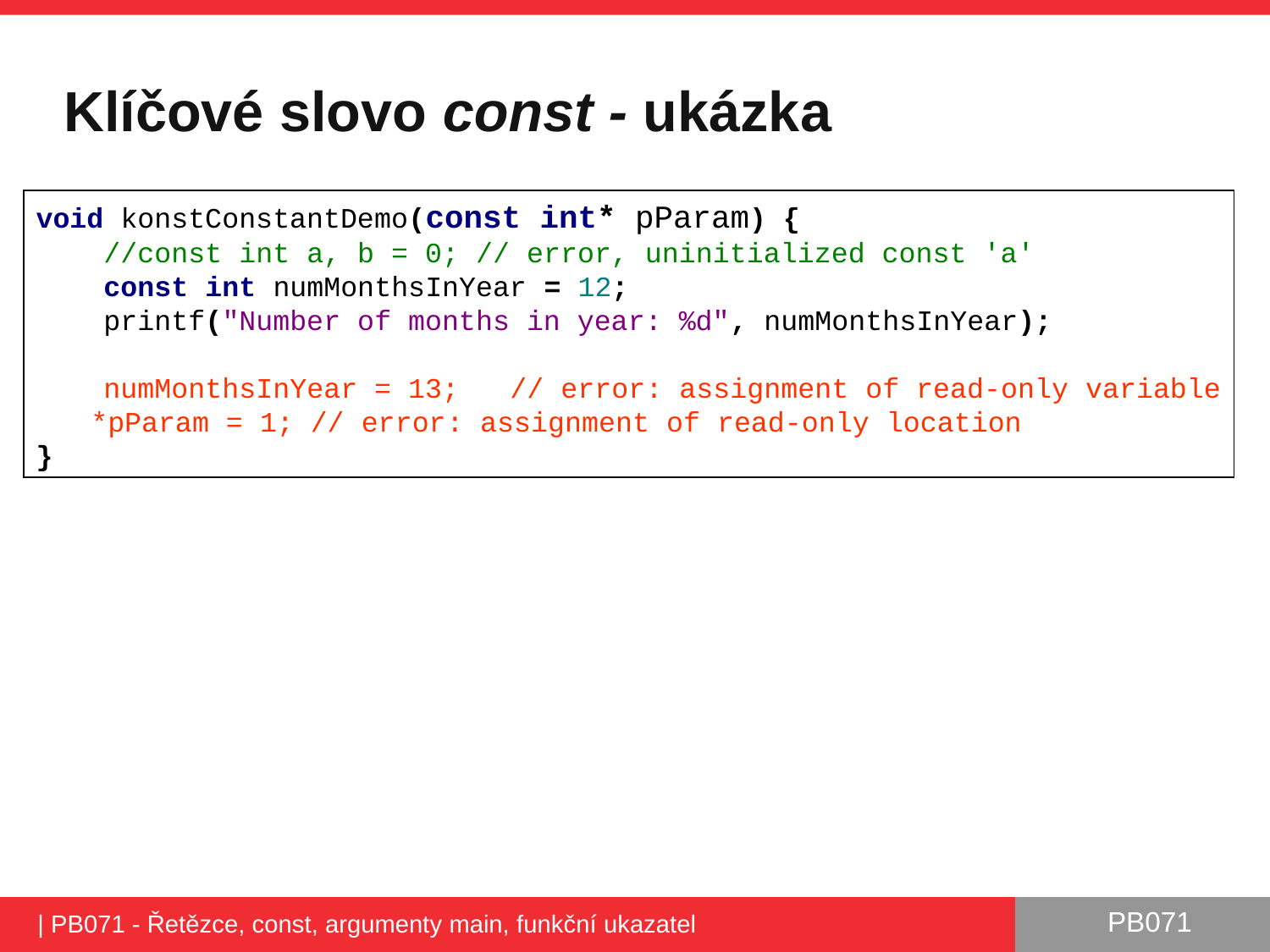

# Klíčové slovo const - ukázka
void konstConstantDemo(const int* pParam) {
    //const int a, b = 0; // error, uninitialized const 'a'
    const int numMonthsInYear = 12;
    printf("Number of months in year: %d", numMonthsInYear);

    numMonthsInYear = 13;   // error: assignment of read-only variable
       *pParam = 1; // error: assignment of read-only location
}

| PB071 - Řetězce, const, argumenty main, funkční ukazatel